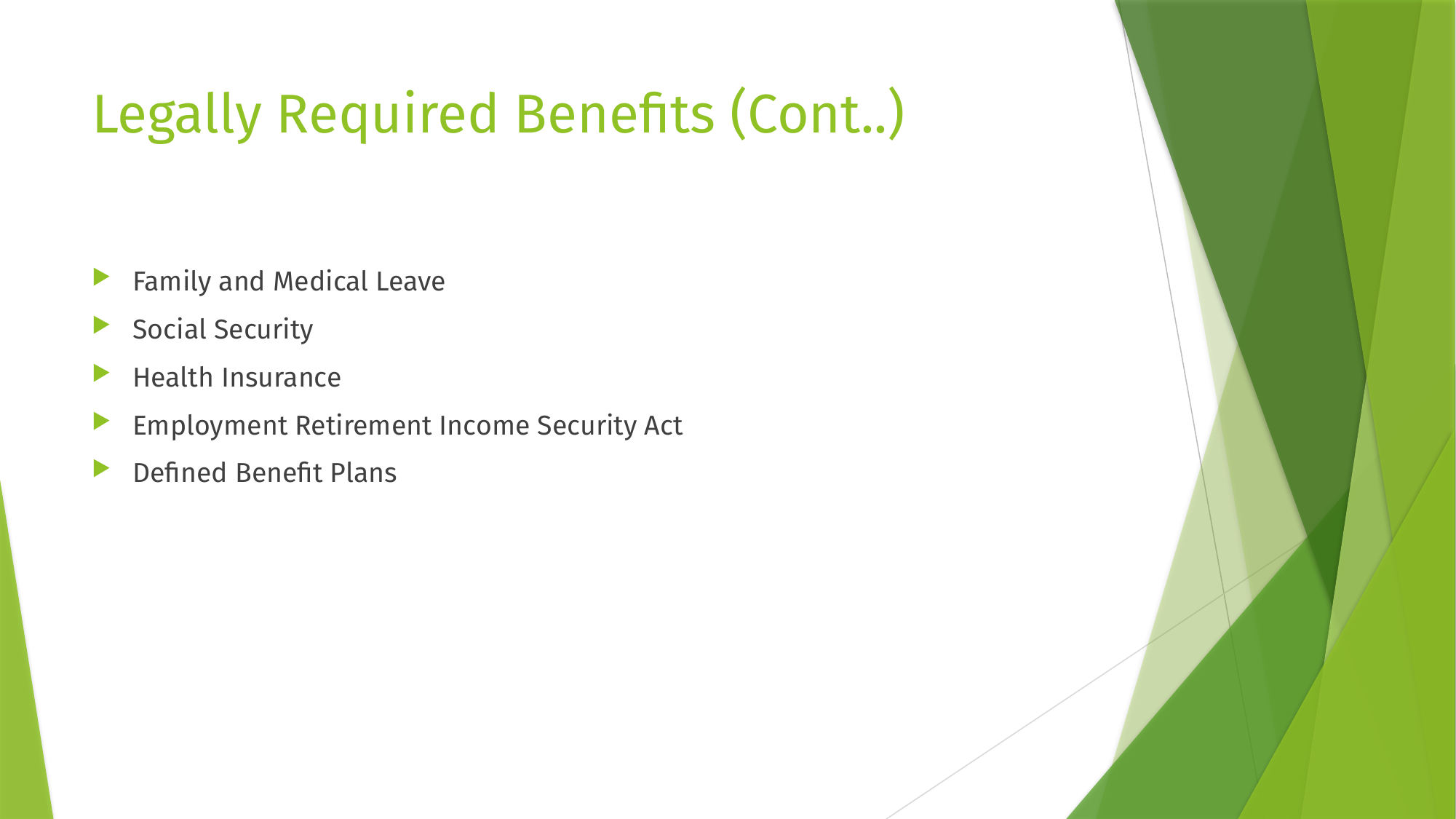

# Legally Required Benefits (Cont..)
Family and Medical Leave
Social Security
Health Insurance
Employment Retirement Income Security Act
Defined Benefit Plans